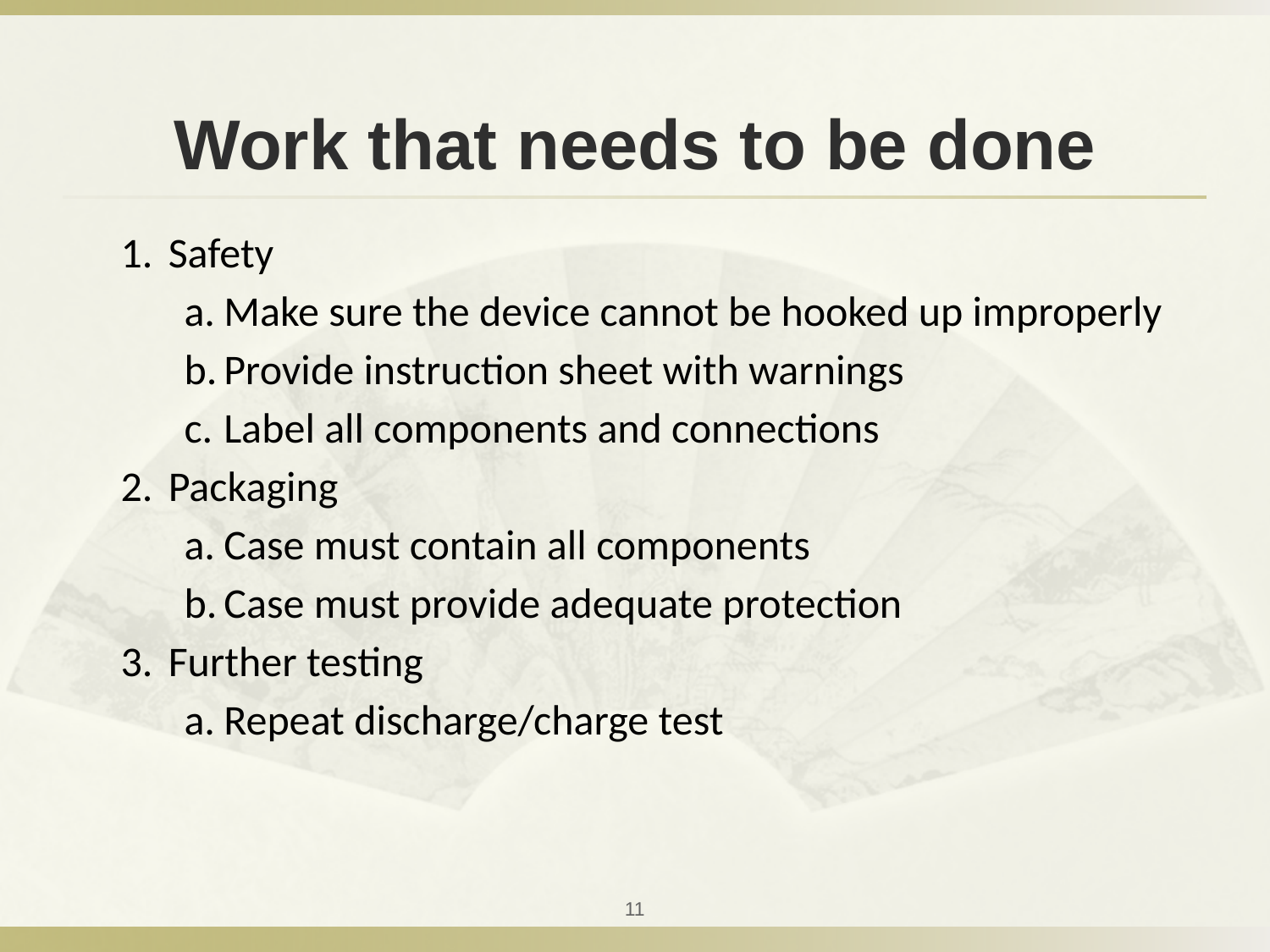

# Work that needs to be done
Safety
Make sure the device cannot be hooked up improperly
Provide instruction sheet with warnings
Label all components and connections
Packaging
Case must contain all components
Case must provide adequate protection
Further testing
Repeat discharge/charge test

11